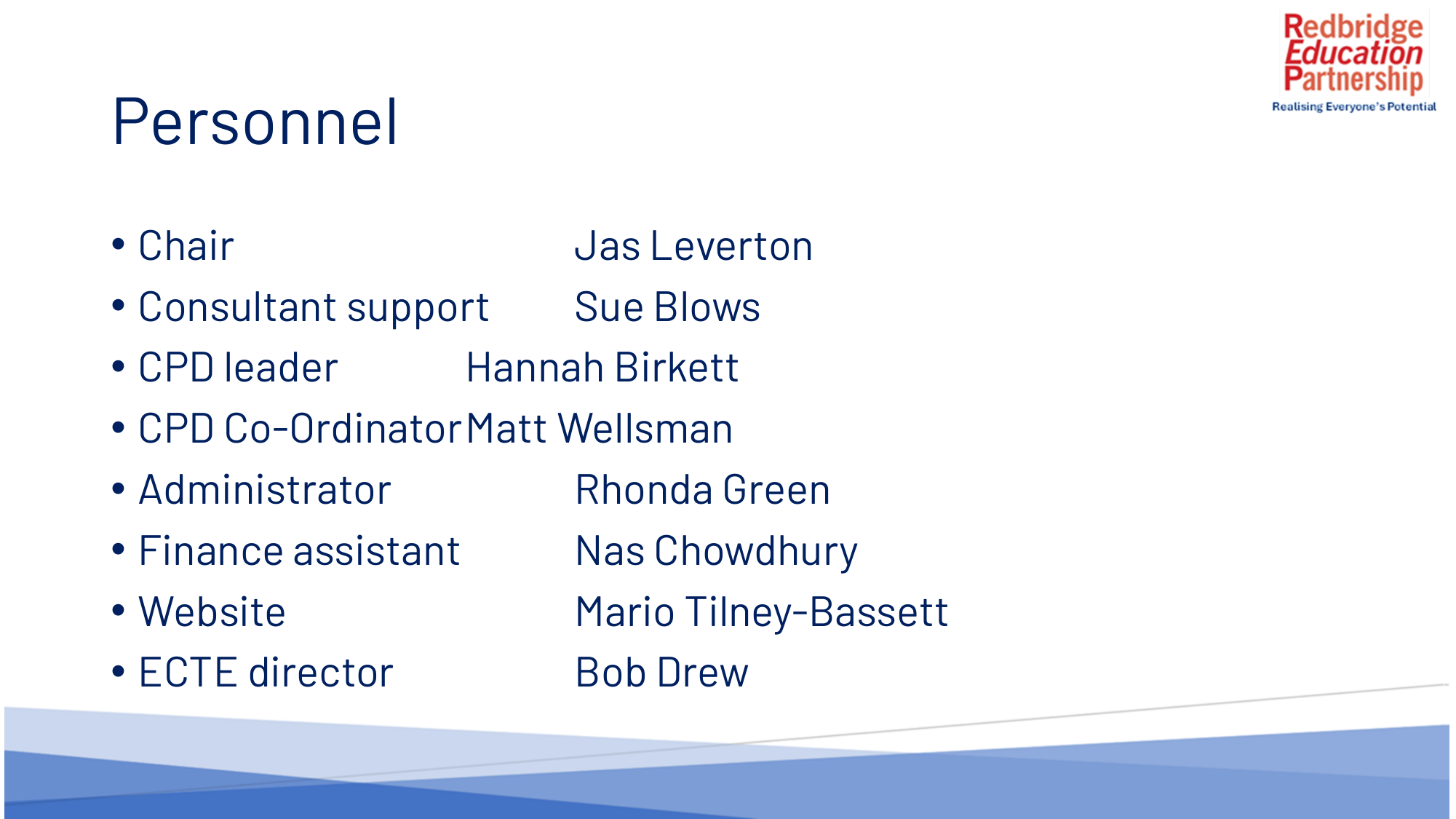

# Personnel
Chair   			Jas Leverton
Consultant support     	Sue Blows
CPD leader 		Hannah Birkett
CPD Co-Ordinator	Matt Wellsman
Administrator		Rhonda Green
Finance assistant   	Nas Chowdhury
Website			Mario Tilney-Bassett
ECTE director		Bob Drew

15